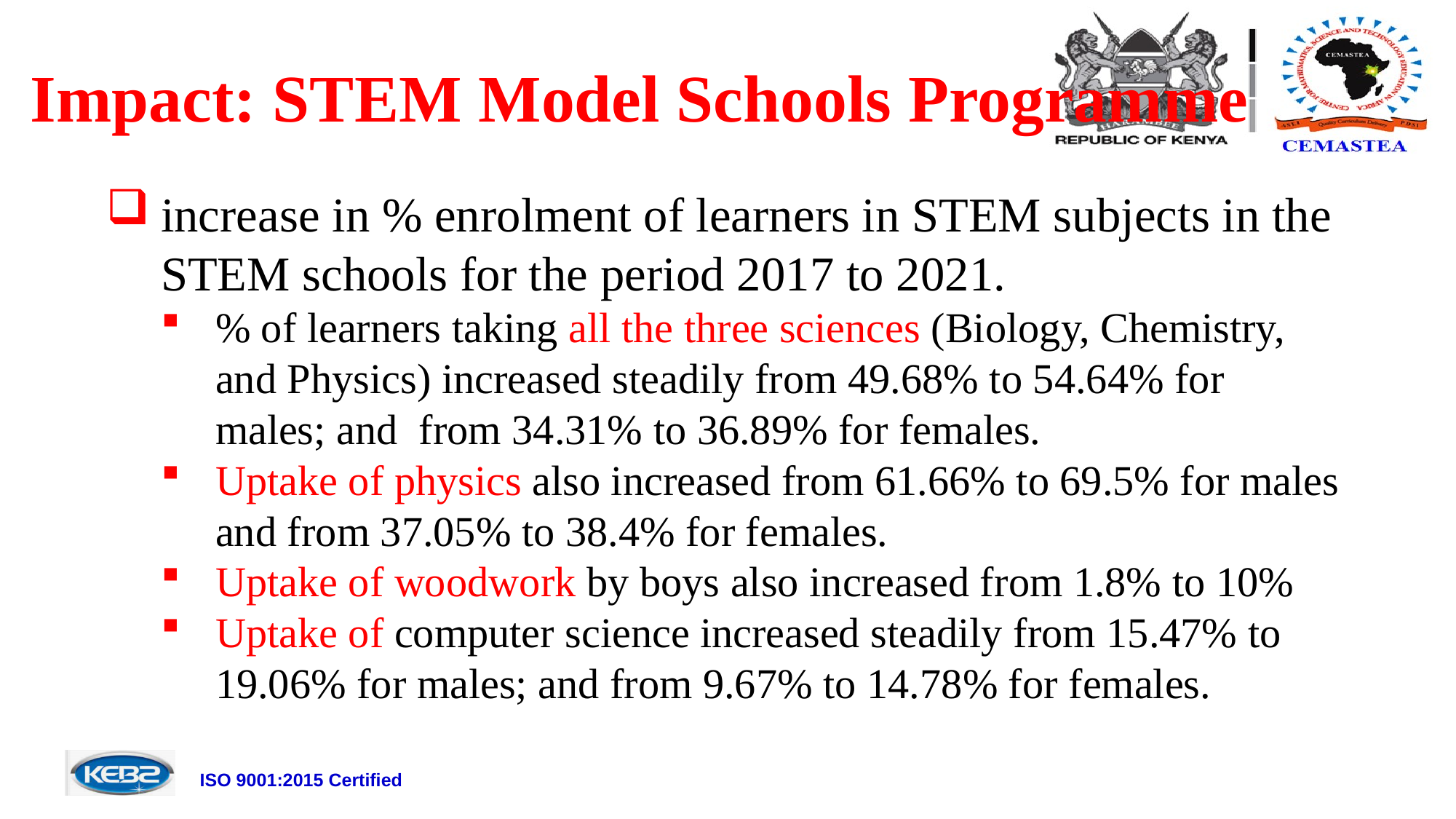

Impact: STEM Model Schools Programme
increase in % enrolment of learners in STEM subjects in the STEM schools for the period 2017 to 2021.
% of learners taking all the three sciences (Biology, Chemistry, and Physics) increased steadily from 49.68% to 54.64% for males; and  from 34.31% to 36.89% for females.
Uptake of physics also increased from 61.66% to 69.5% for males and from 37.05% to 38.4% for females.
Uptake of woodwork by boys also increased from 1.8% to 10%
Uptake of computer science increased steadily from 15.47% to 19.06% for males; and from 9.67% to 14.78% for females.